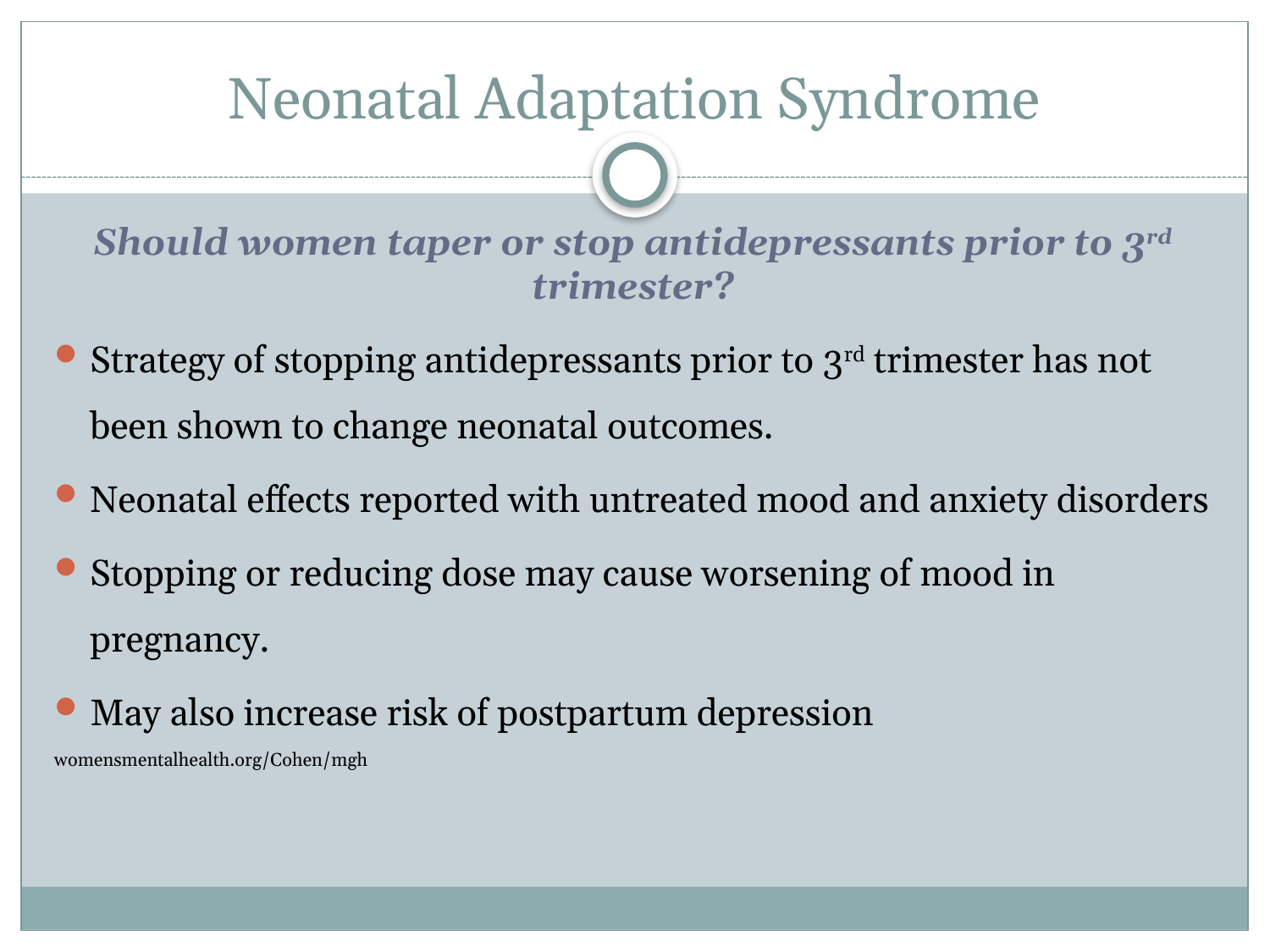

# Neonatal Adaptation Syndrome
Should women taper or stop antidepressants prior to 3rd trimester?
Strategy of stopping antidepressants prior to 3rd trimester has not been shown to change neonatal outcomes.
Neonatal effects reported with untreated mood and anxiety disorders
Stopping or reducing dose may cause worsening of mood in pregnancy.
May also increase risk of postpartum depression
womensmentalhealth.org/Cohen/mgh